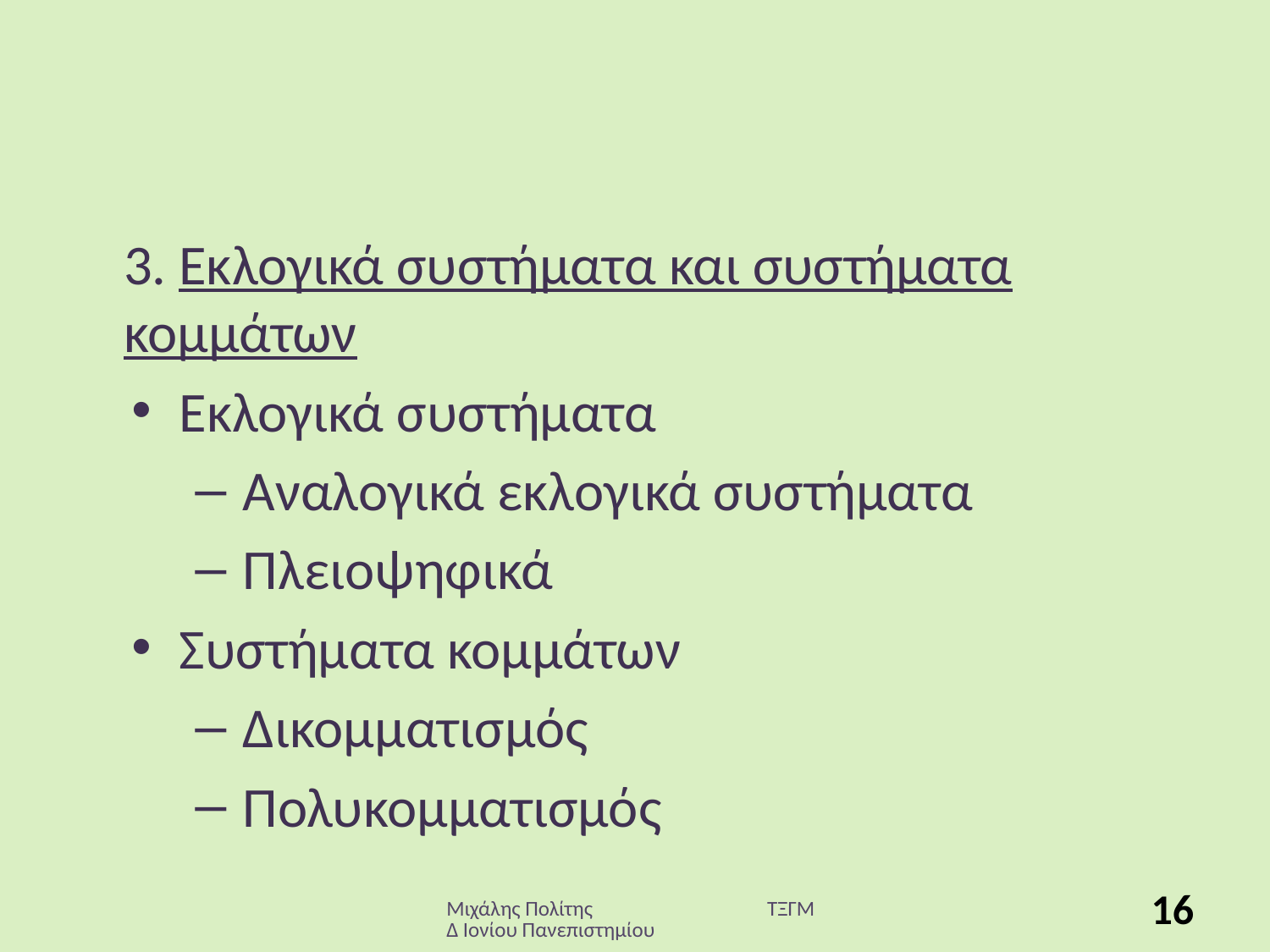

# 3. Εκλογικά συστήματα και συστήματα κομμάτων
Εκλογικά συστήματα
Αναλογικά εκλογικά συστήματα
Πλειοψηφικά
Συστήματα κομμάτων
Δικομματισμός
Πολυκομματισμός

Μιχάλης Πολίτης                                    ΤΞΓΜΔ Ιονίου Πανεπιστημίου
16